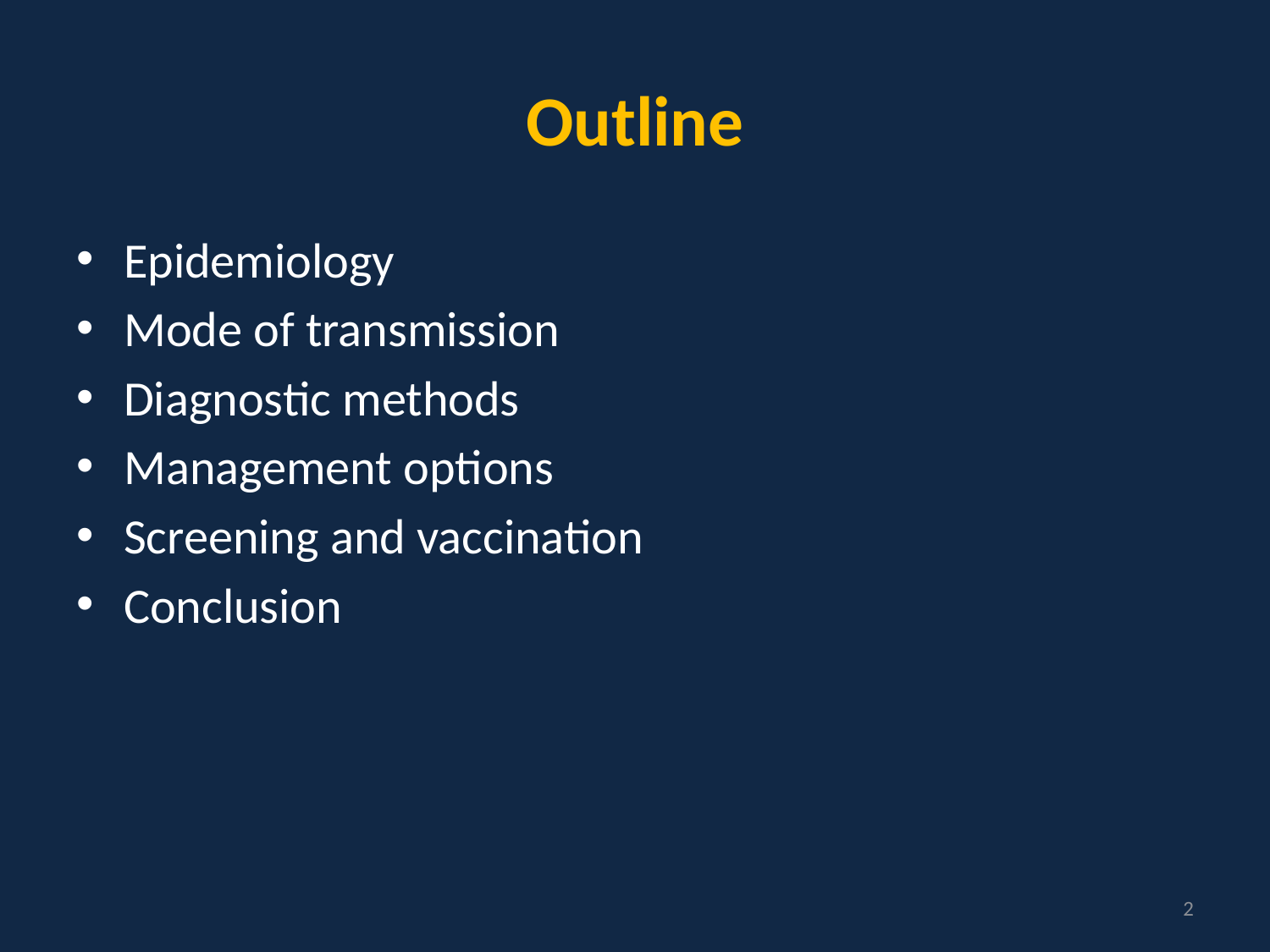

# Outline
Epidemiology
Mode of transmission
Diagnostic methods
Management options
Screening and vaccination
Conclusion

2